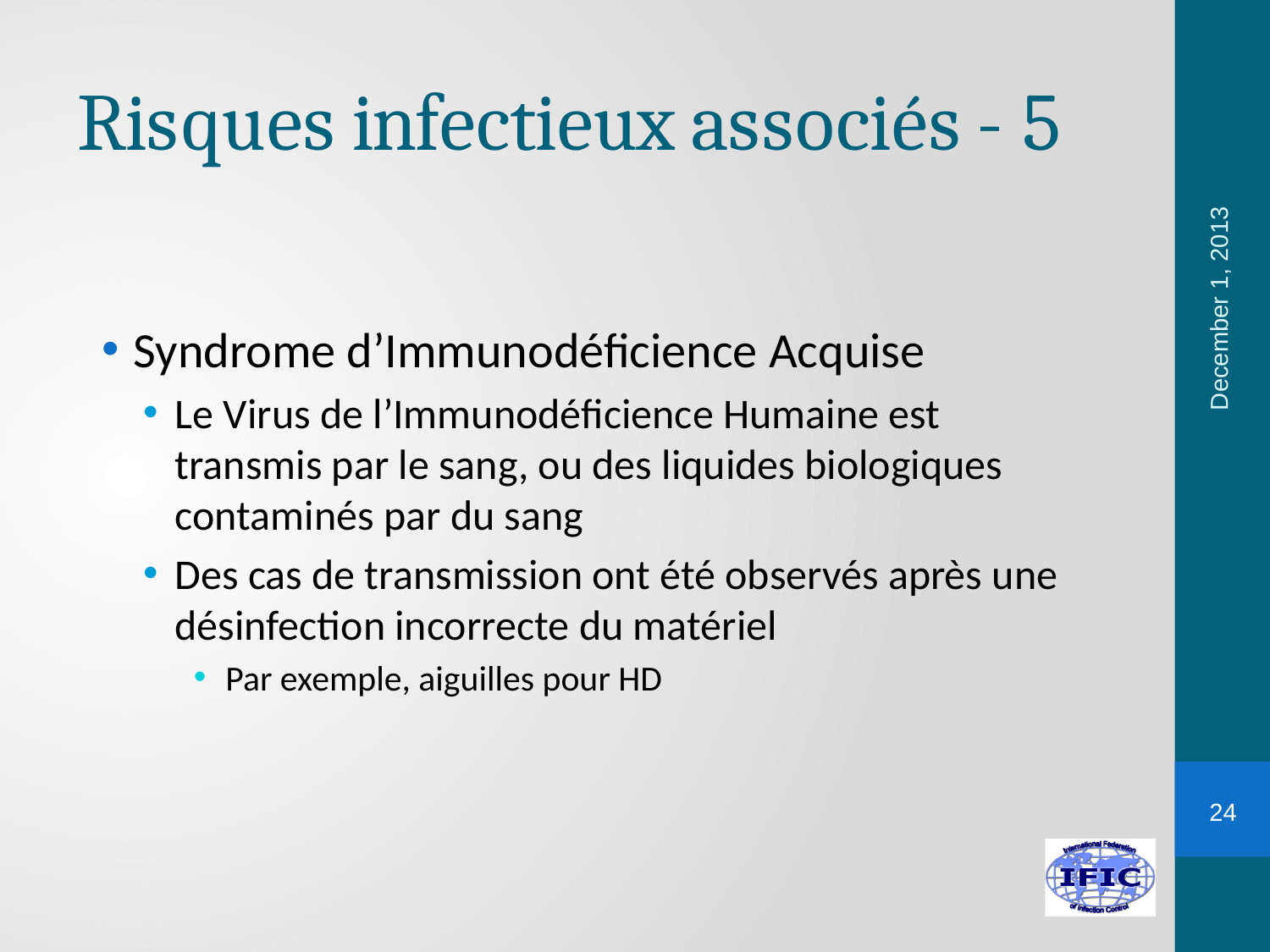

# Risques infectieux associés - 5
December 1, 2013
Syndrome d’Immunodéficience Acquise
Le Virus de l’Immunodéficience Humaine est transmis par le sang, ou des liquides biologiques contaminés par du sang
Des cas de transmission ont été observés après une désinfection incorrecte du matériel
Par exemple, aiguilles pour HD

24